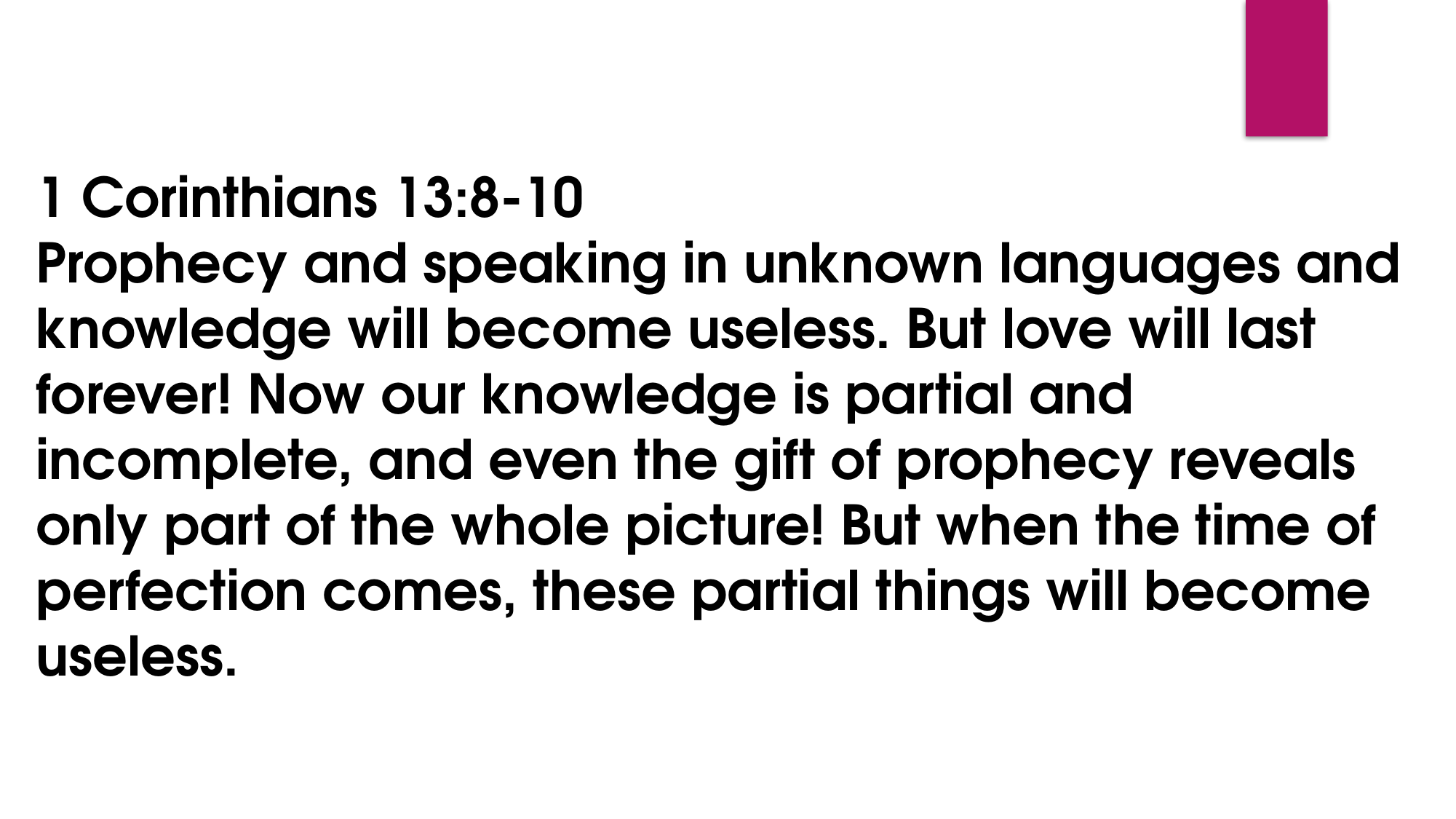

1 Corinthians 13:8-10
Prophecy and speaking in unknown languages and knowledge will become useless. But love will last forever! Now our knowledge is partial and incomplete, and even the gift of prophecy reveals only part of the whole picture! But when the time of perfection comes, these partial things will become useless.